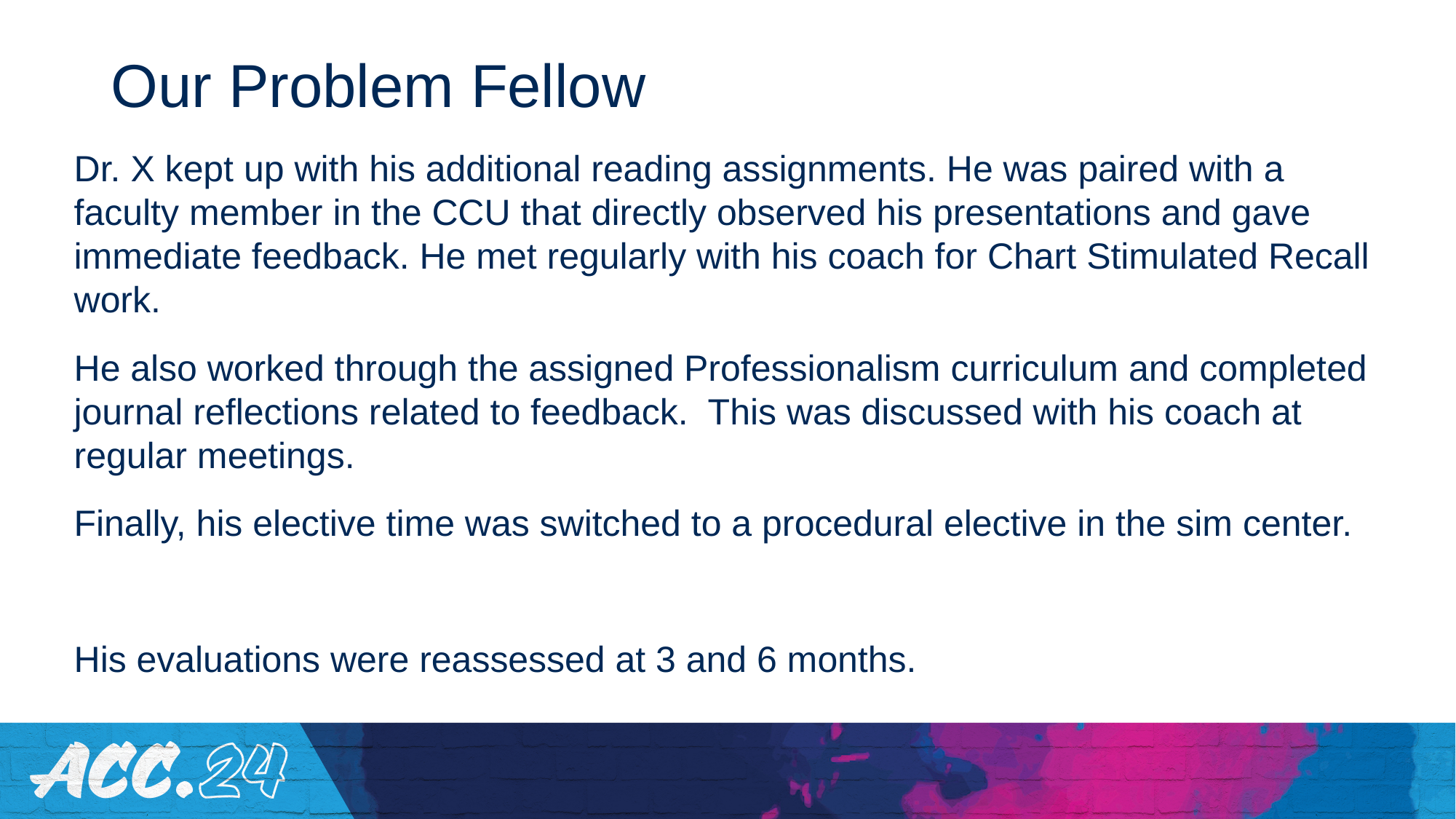

# Our Problem Fellow
Dr. X kept up with his additional reading assignments. He was paired with a faculty member in the CCU that directly observed his presentations and gave immediate feedback. He met regularly with his coach for Chart Stimulated Recall work.
He also worked through the assigned Professionalism curriculum and completed journal reflections related to feedback.  This was discussed with his coach at regular meetings.
Finally, his elective time was switched to a procedural elective in the sim center.

His evaluations were reassessed at 3 and 6 months.